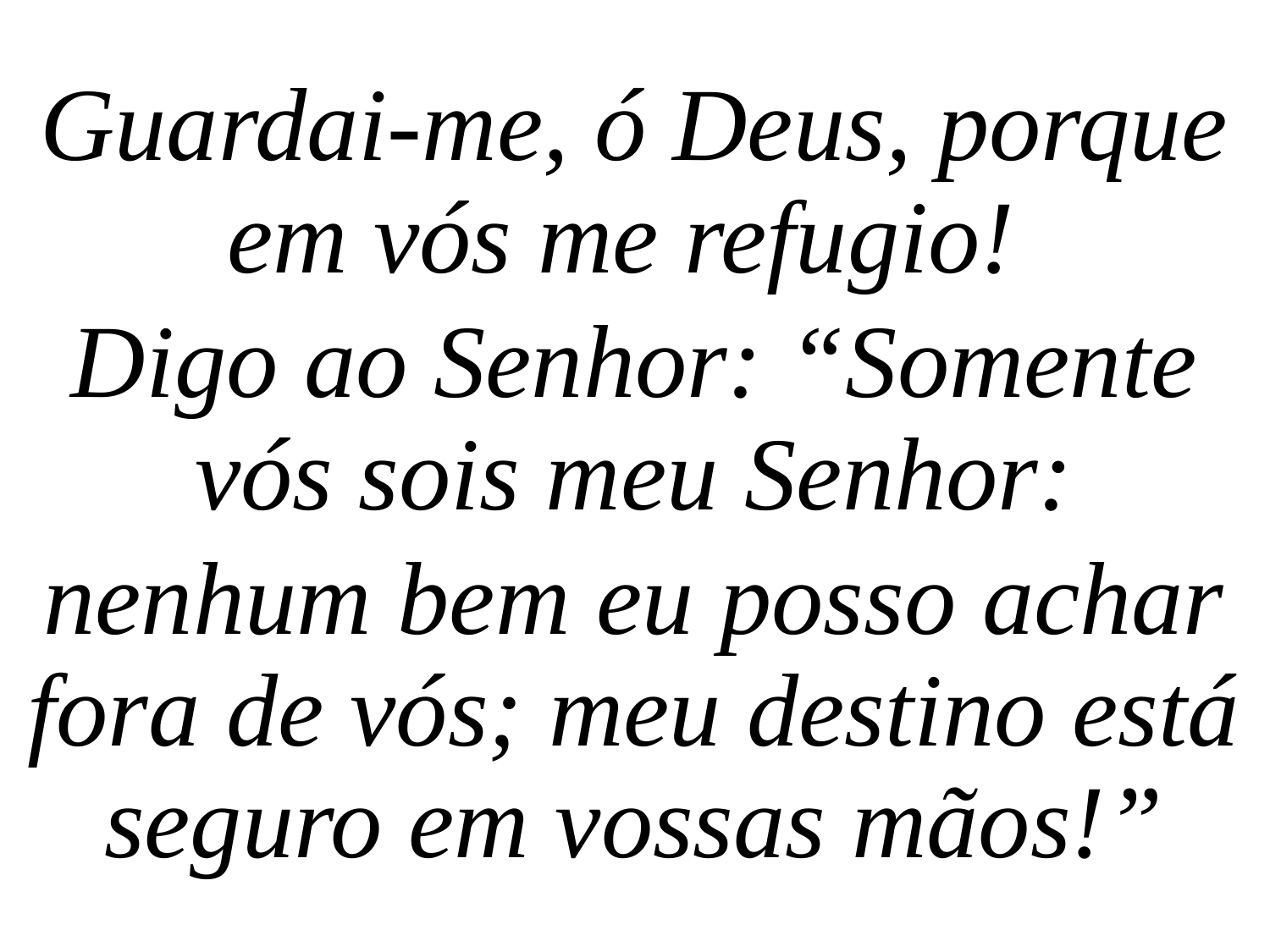

Guardai-me, ó Deus, porque em vós me refugio!
Digo ao Senhor: “Somente vós sois meu Senhor:
nenhum bem eu posso achar fora de vós; meu destino está seguro em vossas mãos!”